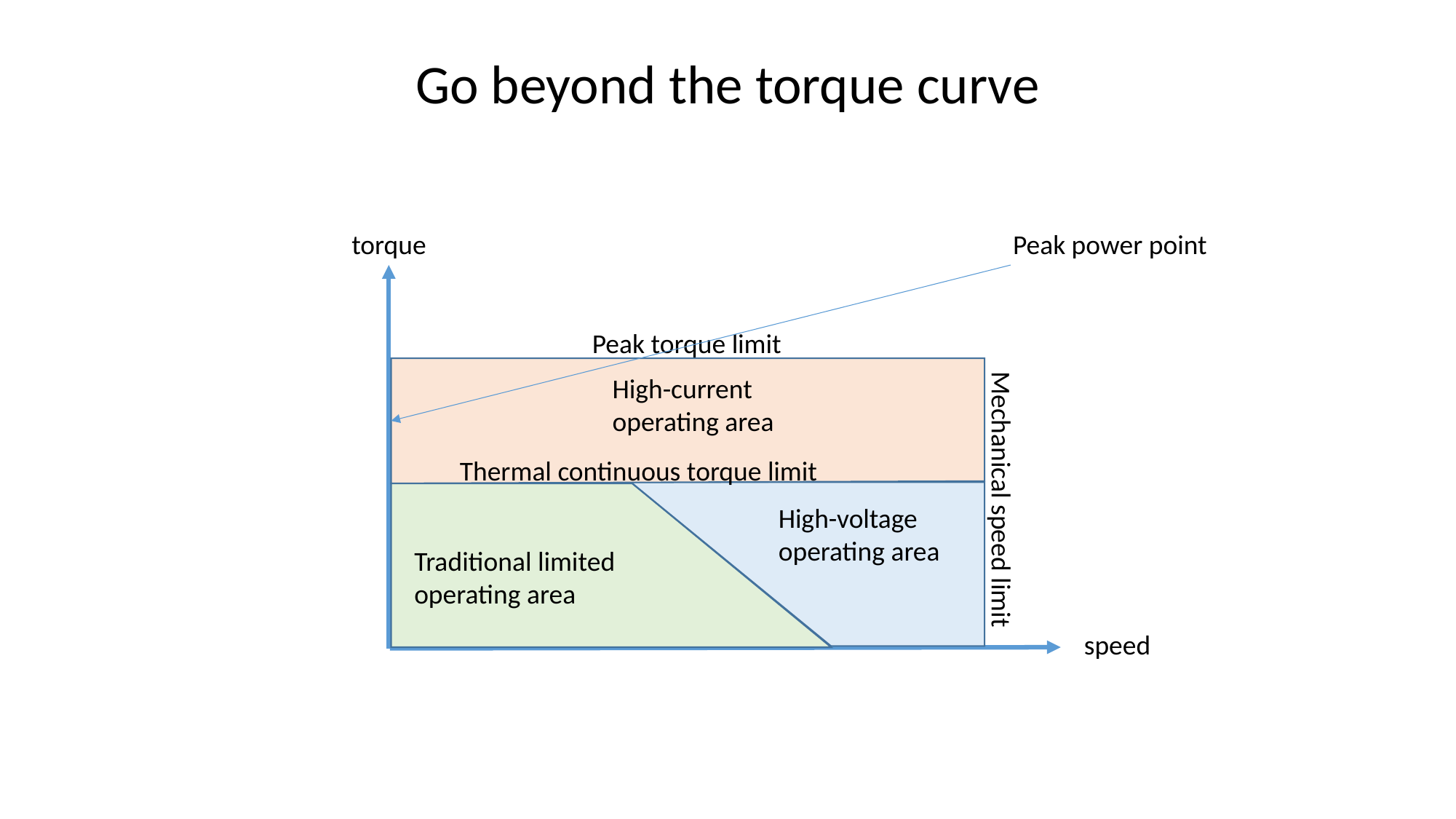

# Go beyond the torque curve
torque
Peak power point
Peak torque limit

High-current operating area
Thermal continuous torque limit

Mechanical speed limit
High-voltage operating area
Traditional limited operating area
speed